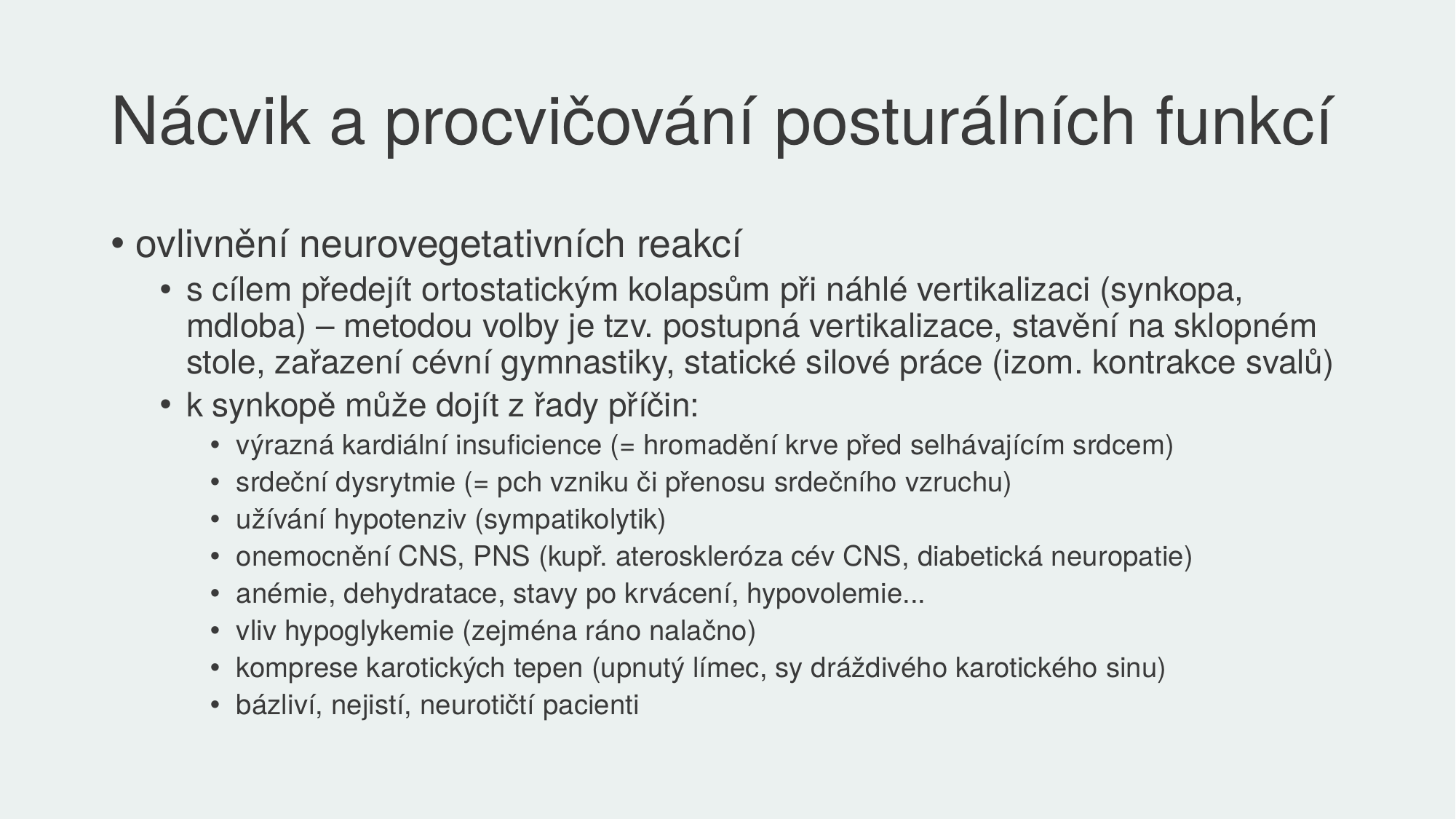

# Nácvik a procvičování posturálních funkcí
ovlivnění neurovegetativních reakcí
s cílem předejít ortostatickým kolapsům při náhlé vertikalizaci (synkopa, mdloba) – metodou volby je tzv. postupná vertikalizace, stavění na sklopném stole, zařazení cévní gymnastiky, statické silové práce (izom. kontrakce svalů)
k synkopě může dojít z řady příčin:
výrazná kardiální insuficience (= hromadění krve před selhávajícím srdcem)
srdeční dysrytmie (= pch vzniku či přenosu srdečního vzruchu)
užívání hypotenziv (sympatikolytik)
onemocnění CNS, PNS (kupř. ateroskleróza cév CNS, diabetická neuropatie)
anémie, dehydratace, stavy po krvácení, hypovolemie...
vliv hypoglykemie (zejména ráno nalačno)
komprese karotických tepen (upnutý límec, sy dráždivého karotického sinu)
bázliví, nejistí, neurotičtí pacienti